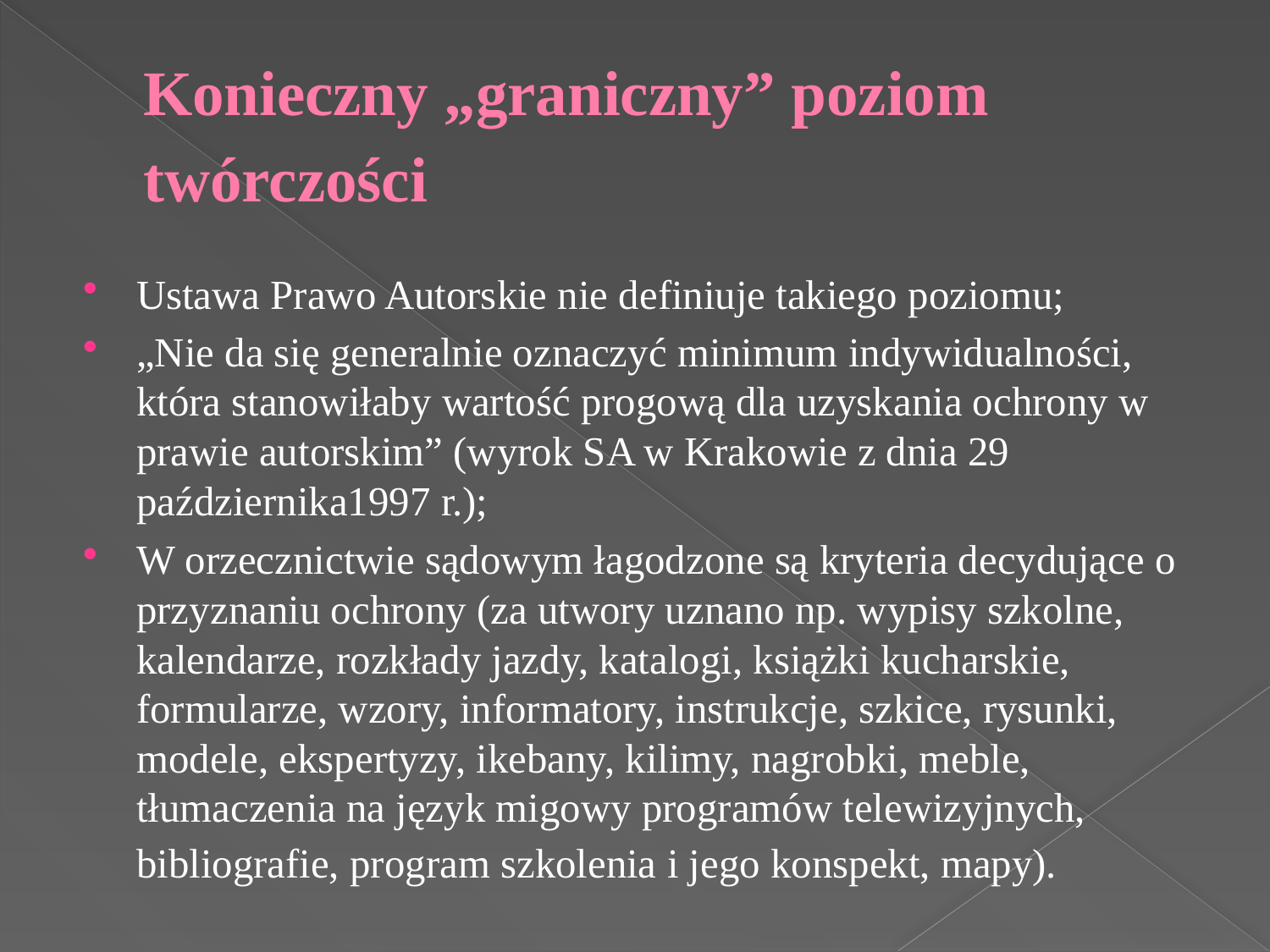

# Konieczny „graniczny” poziom twórczości
Ustawa Prawo Autorskie nie definiuje takiego poziomu;
„Nie da się generalnie oznaczyć minimum indywidualności, która stanowiłaby wartość progową dla uzyskania ochrony w prawie autorskim” (wyrok SA w Krakowie z dnia 29 października1997 r.);
W orzecznictwie sądowym łagodzone są kryteria decydujące o przyznaniu ochrony (za utwory uznano np. wypisy szkolne, kalendarze, rozkłady jazdy, katalogi, książki kucharskie, formularze, wzory, informatory, instrukcje, szkice, rysunki, modele, ekspertyzy, ikebany, kilimy, nagrobki, meble, tłumaczenia na język migowy programów telewizyjnych, bibliografie, program szkolenia i jego konspekt, mapy).